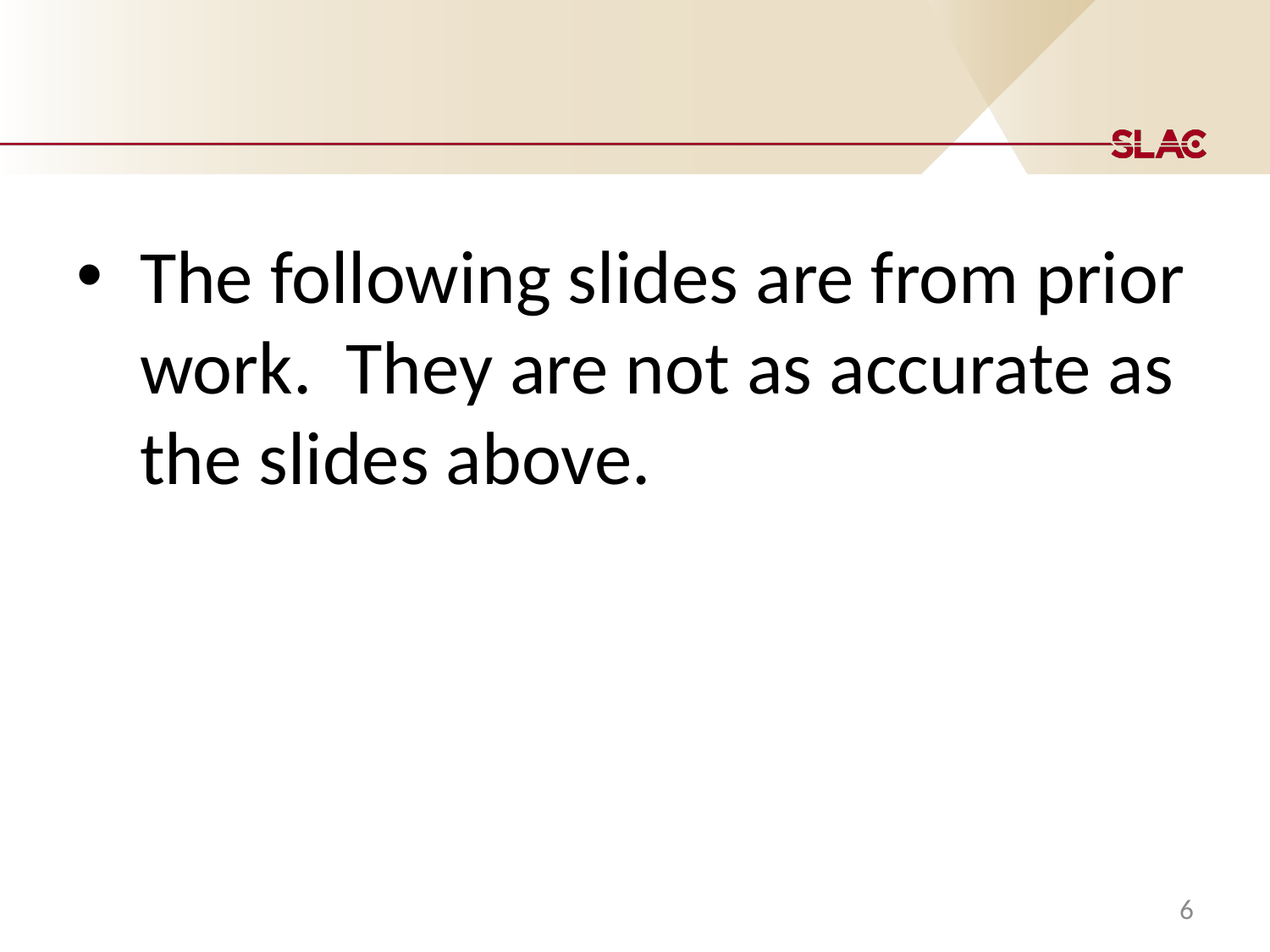

The following slides are from prior work.  They are not as accurate as the slides above.
6